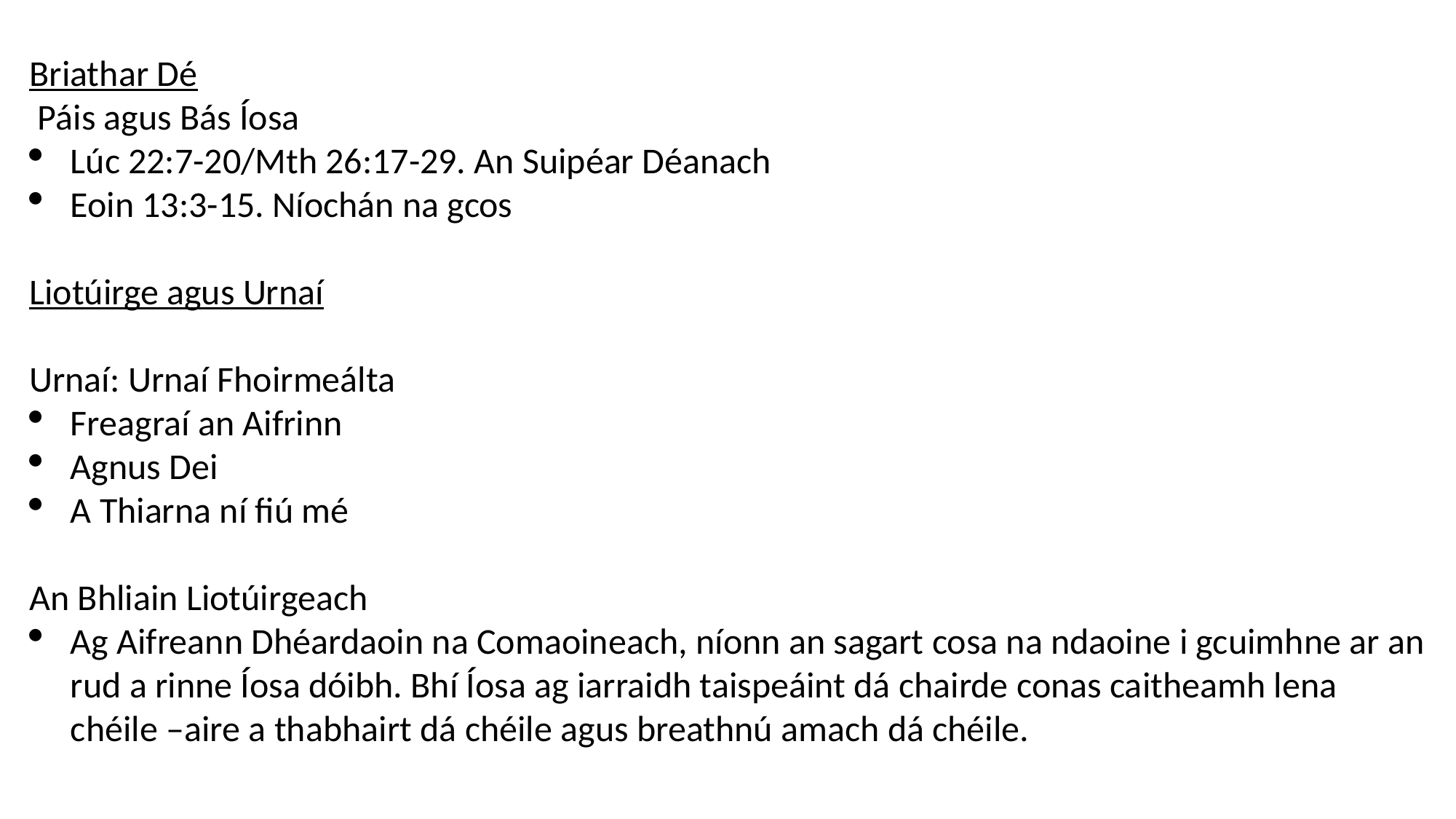

Briathar Dé
 Páis agus Bás Íosa
Lúc 22:7-20/Mth 26:17-29. An Suipéar Déanach
Eoin 13:3-15. Níochán na gcos

Liotúirge agus Urnaí

Urnaí: Urnaí Fhoirmeálta
Freagraí an Aifrinn
Agnus Dei
A Thiarna ní fiú mé

An Bhliain Liotúirgeach
Ag Aifreann Dhéardaoin na Comaoineach, níonn an sagart cosa na ndaoine i gcuimhne ar an rud a rinne Íosa dóibh. Bhí Íosa ag iarraidh taispeáint dá chairde conas caitheamh lena chéile –aire a thabhairt dá chéile agus breathnú amach dá chéile.